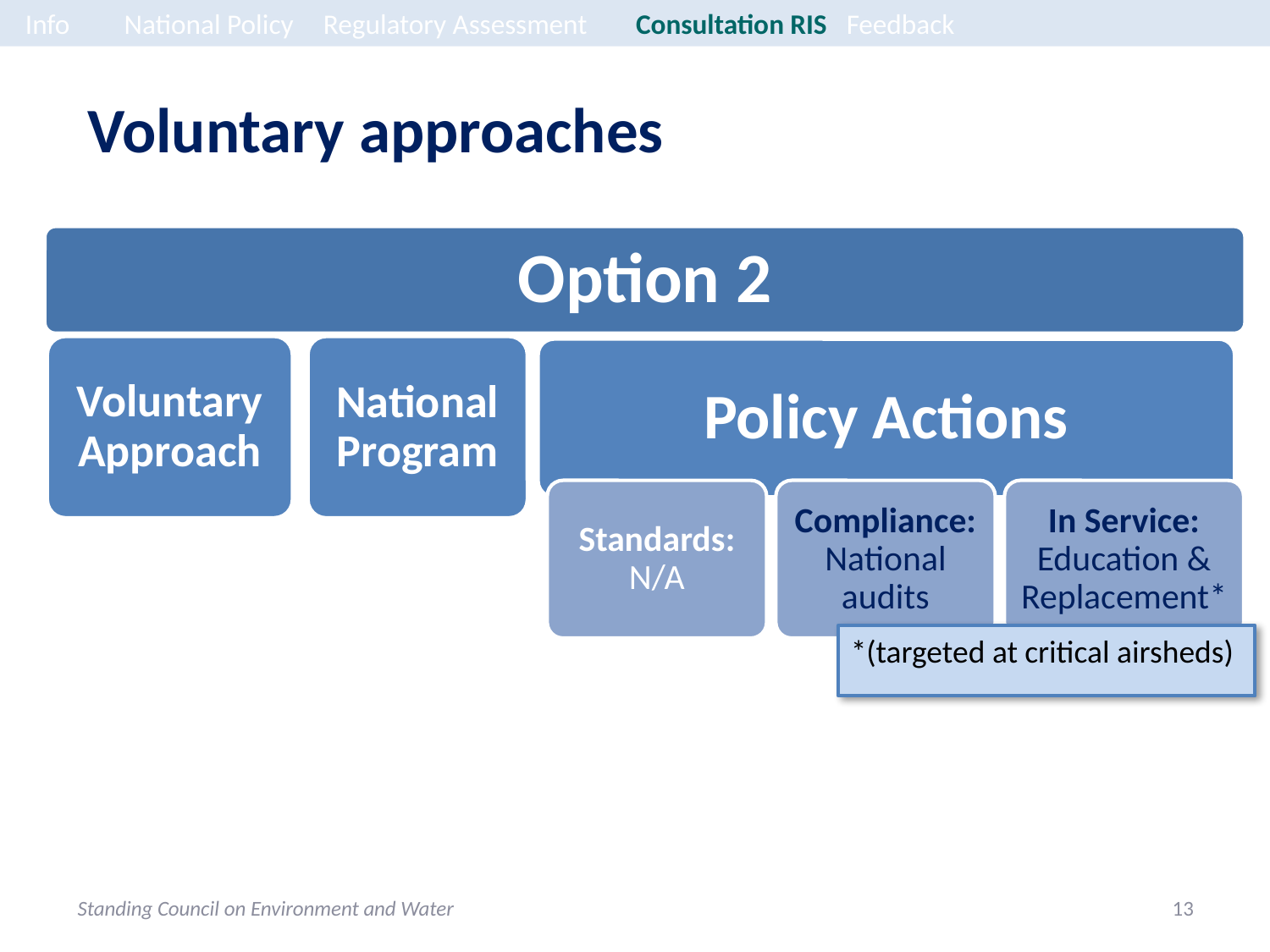

Info	National Policy	Regulatory Assessment 	Consultation RIS	Feedback
# Voluntary approaches

Option 2
Voluntary Approach
National Program
Policy Actions
Standards: N/A
Compliance:
National audits
In Service: Education & Replacement*
*(targeted at critical airsheds)

Standing Council on Environment and Water
13